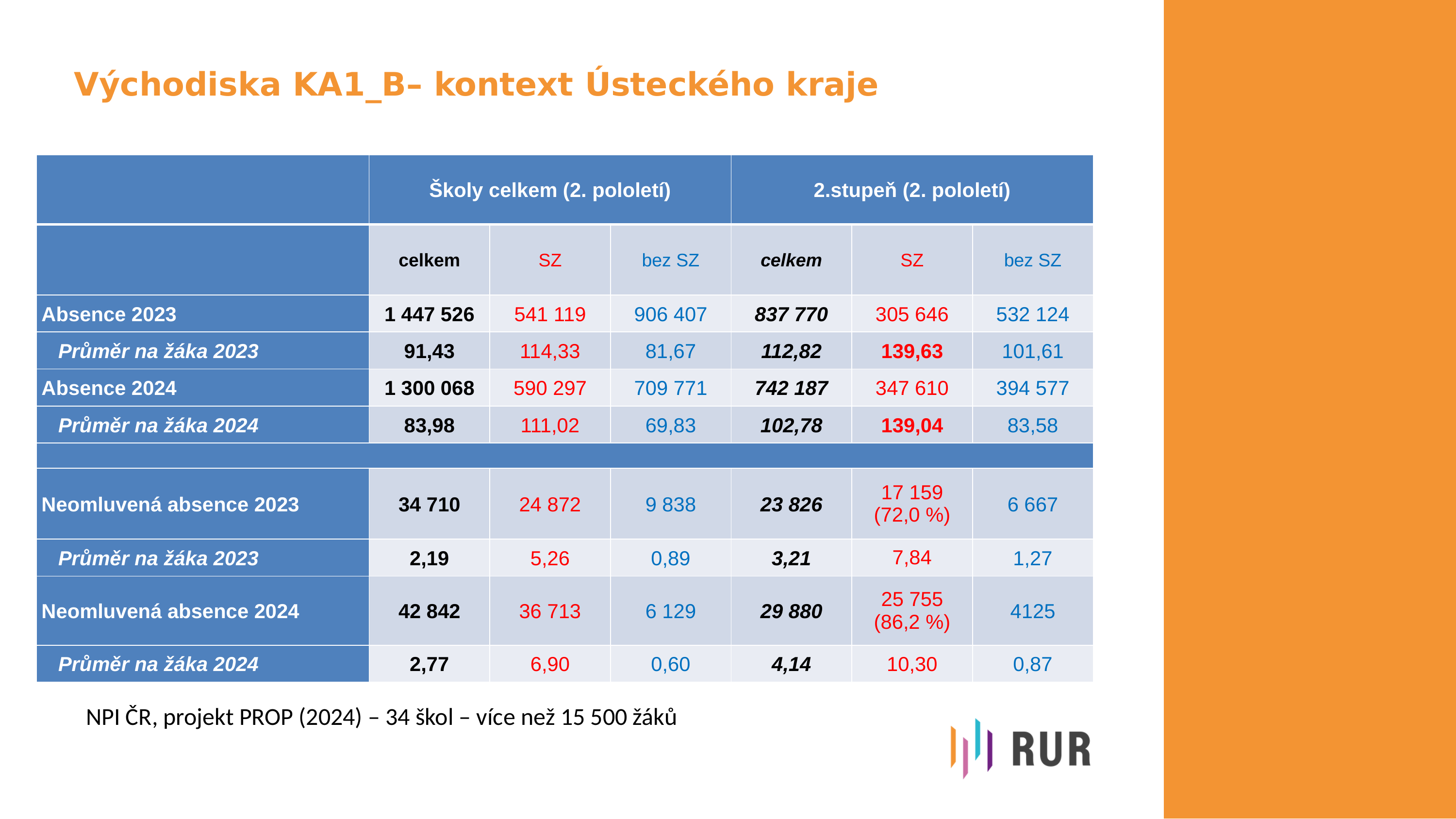

# Východiska KA1_B– kontext Ústeckého kraje
|  | Školy celkem (2. pololetí) |  |  | 2.stupeň (2. pololetí) |  |  |
| --- | --- | --- | --- | --- | --- | --- |
|  | celkem | SZ | bez SZ | celkem | SZ | bez SZ |
| Absence 2023 | 1 447 526 | 541 119 | 906 407 | 837 770 | 305 646 | 532 124 |
| Průměr na žáka 2023 | 91,43 | 114,33 | 81,67 | 112,82 | 139,63 | 101,61 |
| Absence 2024 | 1 300 068 | 590 297 | 709 771 | 742 187 | 347 610 | 394 577 |
| Průměr na žáka 2024 | 83,98 | 111,02 | 69,83 | 102,78 | 139,04 | 83,58 |
|  |  |  |  |  |  |  |
| Neomluvená absence 2023 | 34 710 | 24 872 | 9 838 | 23 826 | 17 159 (72,0 %) | 6 667 |
| Průměr na žáka 2023 | 2,19 | 5,26 | 0,89 | 3,21 | 7,84 | 1,27 |
| Neomluvená absence 2024 | 42 842 | 36 713 | 6 129 | 29 880 | 25 755 (86,2 %) | 4125 |
| Průměr na žáka 2024 | 2,77 | 6,90 | 0,60 | 4,14 | 10,30 | 0,87 |
NPI ČR, projekt PROP (2024) – 34 škol – více než 15 500 žáků